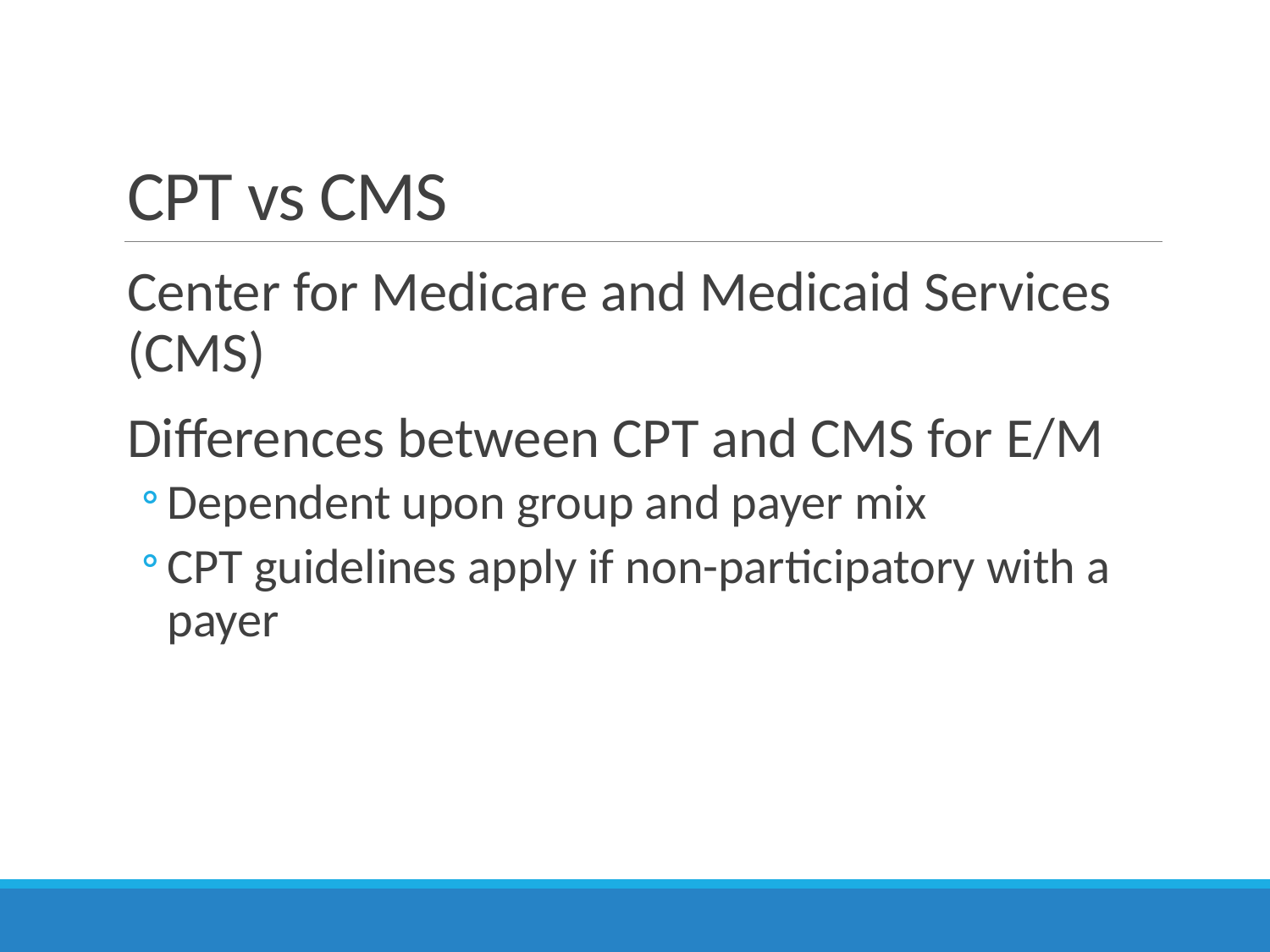

# CPT vs CMS
Center for Medicare and Medicaid Services (CMS)
Differences between CPT and CMS for E/M
Dependent upon group and payer mix
CPT guidelines apply if non-participatory with a payer